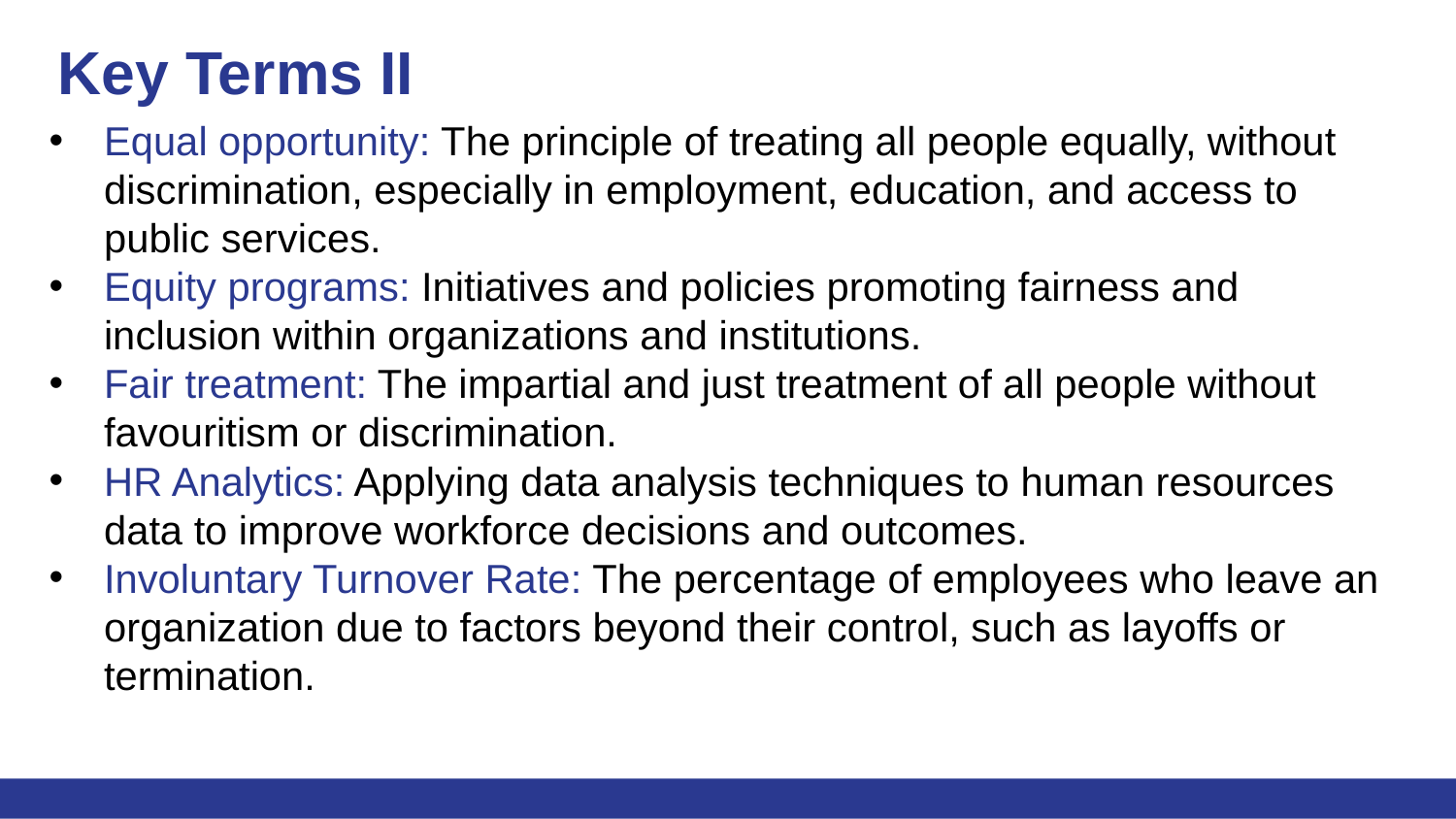

# Key Terms II
Equal opportunity: The principle of treating all people equally, without discrimination, especially in employment, education, and access to public services.
Equity programs: Initiatives and policies promoting fairness and inclusion within organizations and institutions.
Fair treatment: The impartial and just treatment of all people without favouritism or discrimination.
HR Analytics: Applying data analysis techniques to human resources data to improve workforce decisions and outcomes.
Involuntary Turnover Rate: The percentage of employees who leave an organization due to factors beyond their control, such as layoffs or termination.